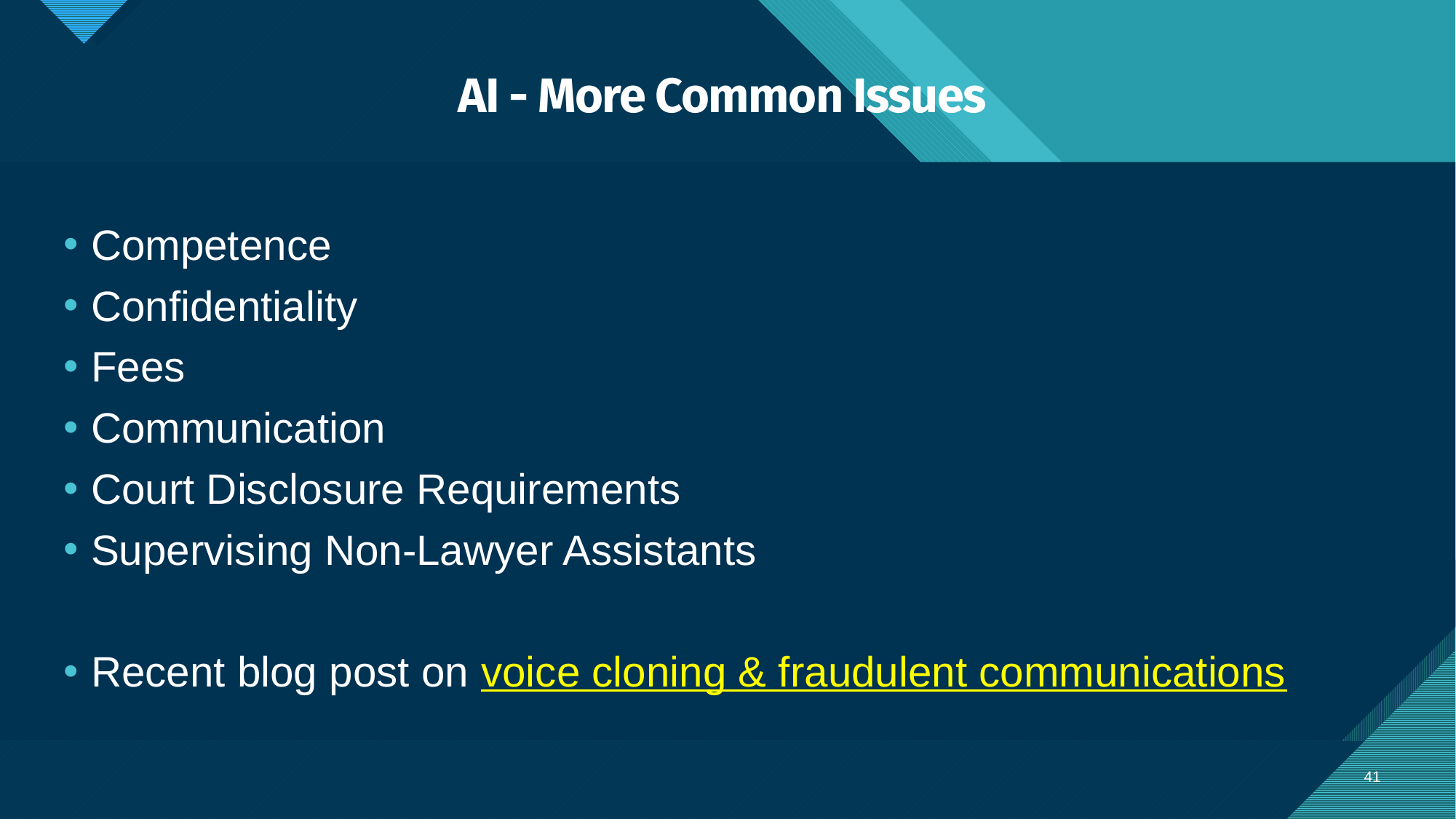

# AI - More Common Issues
Competence
Confidentiality
Fees
Communication
Court Disclosure Requirements
Supervising Non-Lawyer Assistants

Recent blog post on voice cloning & fraudulent communications
41